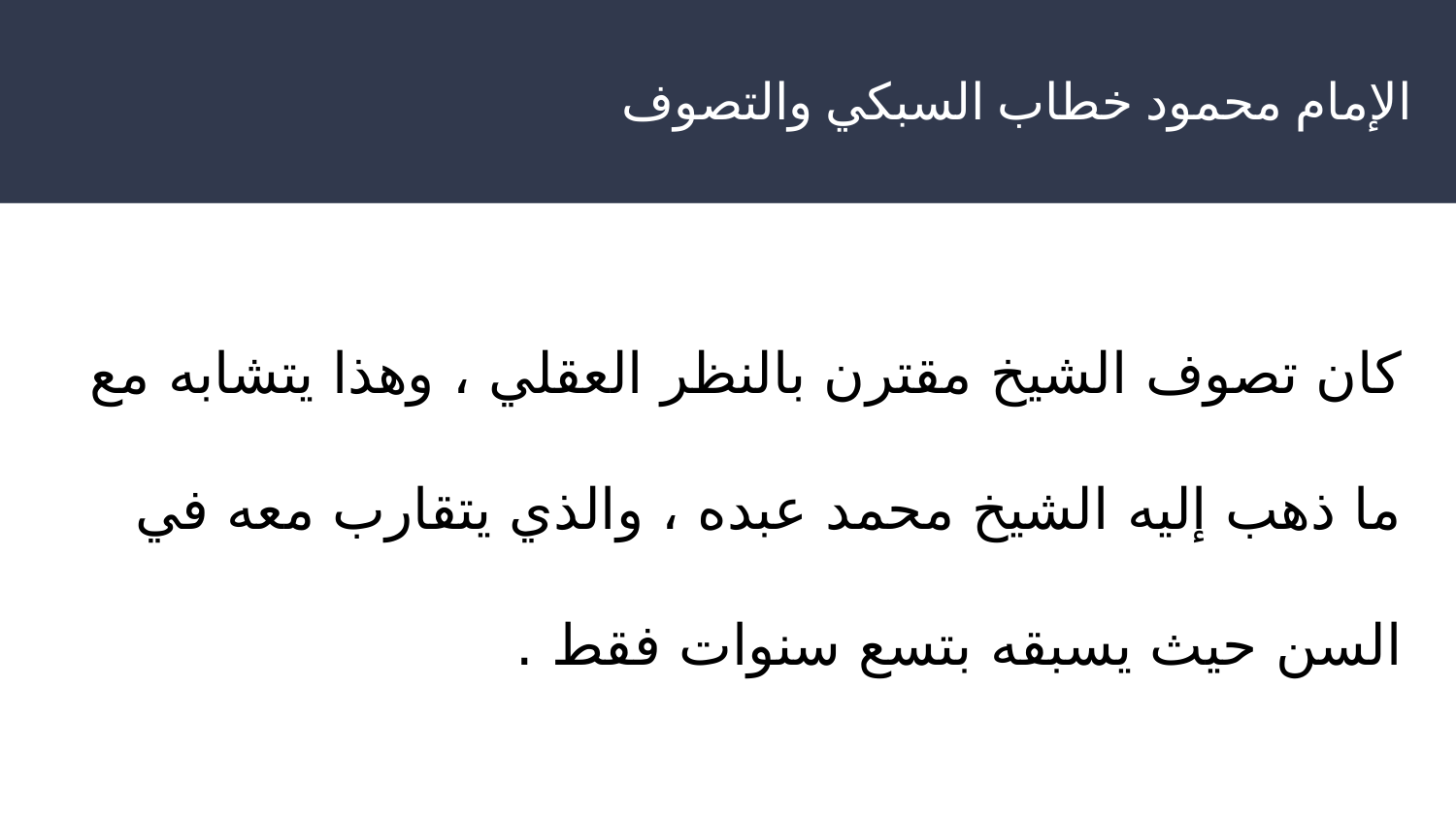

الإمام محمود خطاب السبكي والتصوف
كان تصوف الشيخ مقترن بالنظر العقلي ، وهذا يتشابه مع ما ذهب إليه الشيخ محمد عبده ، والذي يتقارب معه في السن حيث يسبقه بتسع سنوات فقط .